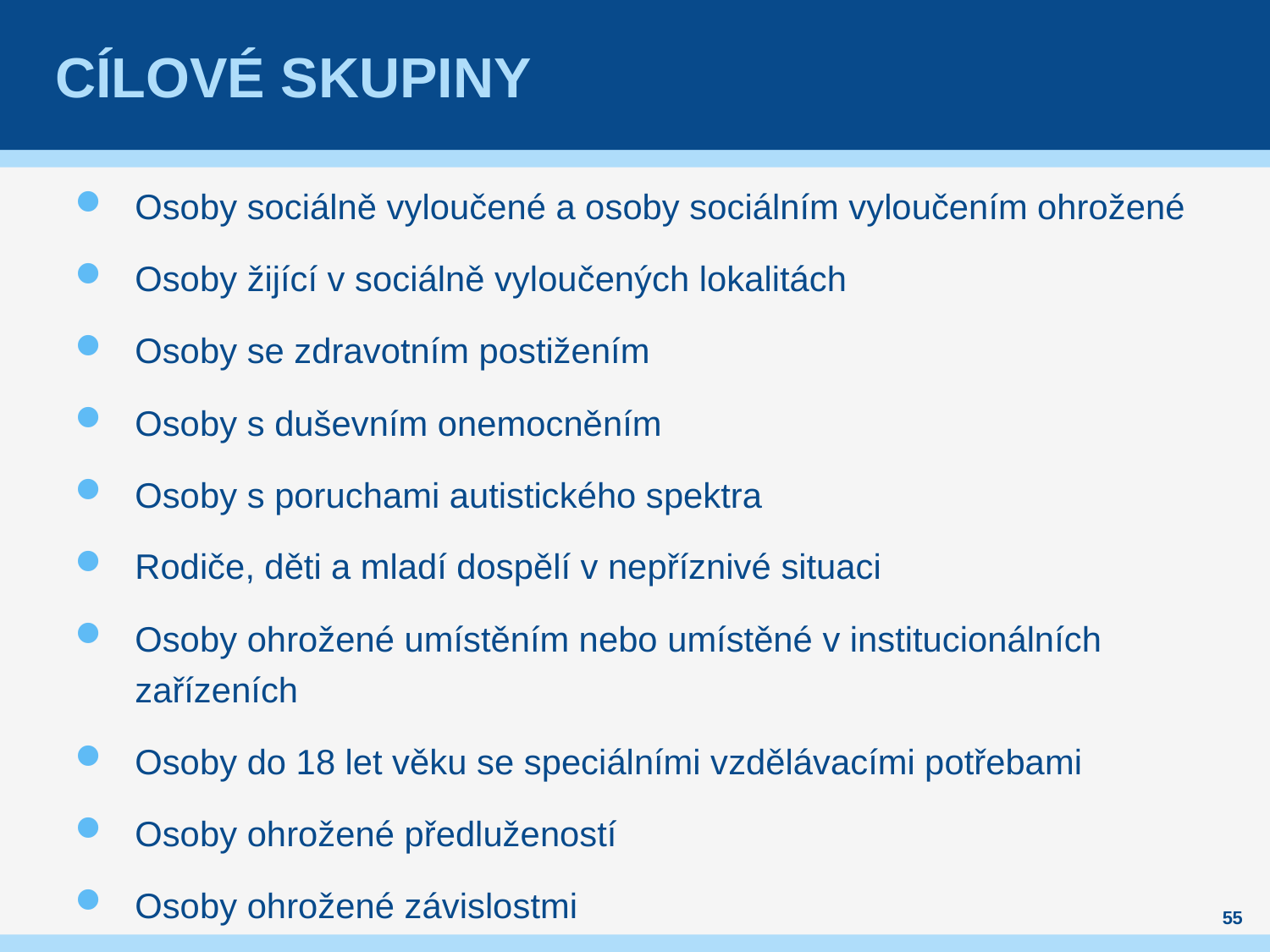

# Cílové skupiny
Osoby sociálně vyloučené a osoby sociálním vyloučením ohrožené
Osoby žijící v sociálně vyloučených lokalitách
Osoby se zdravotním postižením
Osoby s duševním onemocněním
Osoby s poruchami autistického spektra
Rodiče, děti a mladí dospělí v nepříznivé situaci
Osoby ohrožené umístěním nebo umístěné v institucionálních zařízeních
Osoby do 18 let věku se speciálními vzdělávacími potřebami
Osoby ohrožené předlužeností
Osoby ohrožené závislostmi

55